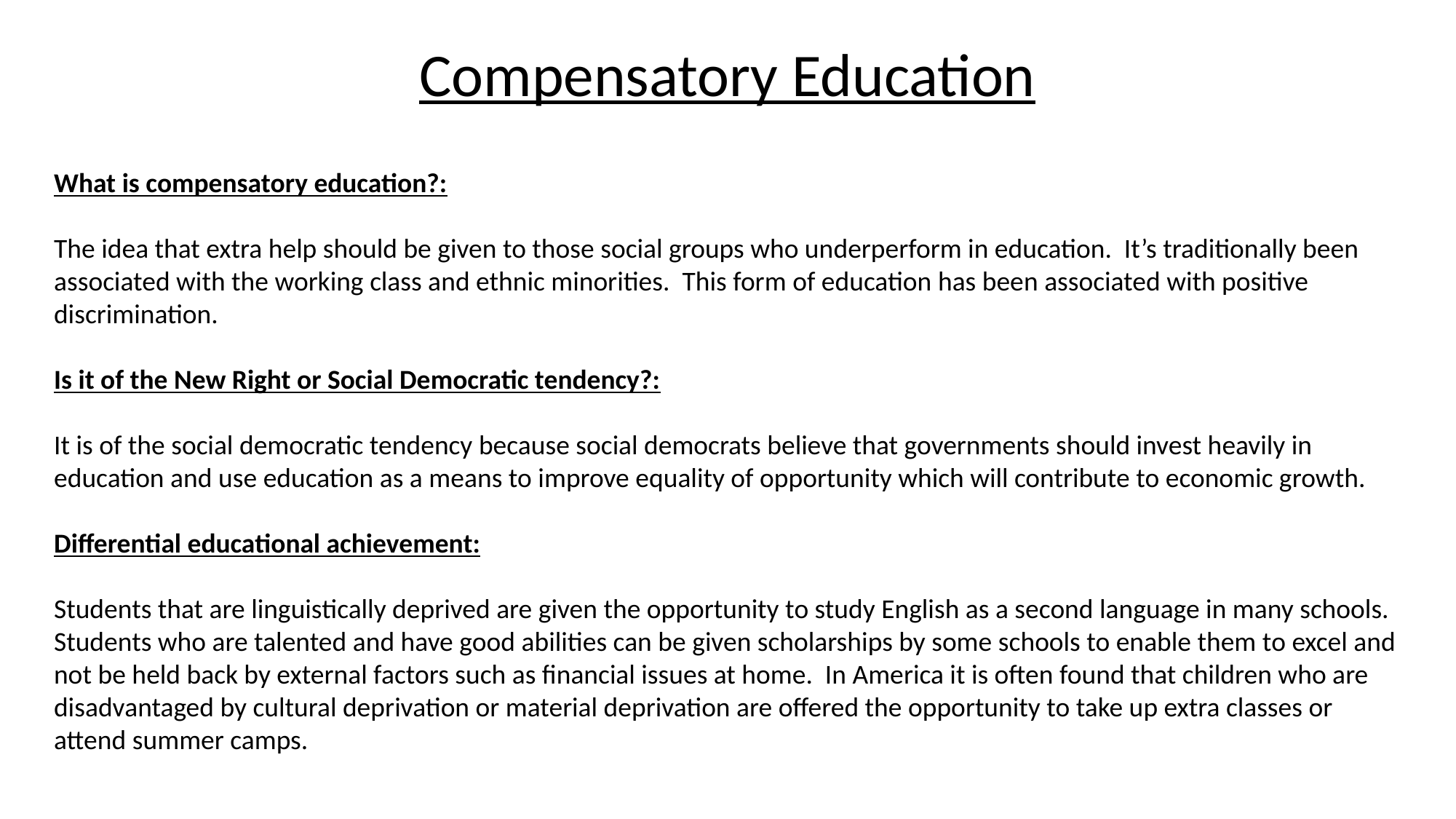

# Compensatory Education
What is compensatory education?:

The idea that extra help should be given to those social groups who underperform in education.  It’s traditionally been associated with the working class and ethnic minorities.  This form of education has been associated with positive discrimination.

Is it of the New Right or Social Democratic tendency?:

It is of the social democratic tendency because social democrats believe that governments should invest heavily in education and use education as a means to improve equality of opportunity which will contribute to economic growth.

Differential educational achievement:

Students that are linguistically deprived are given the opportunity to study English as a second language in many schools.  Students who are talented and have good abilities can be given scholarships by some schools to enable them to excel and not be held back by external factors such as financial issues at home.  In America it is often found that children who are disadvantaged by cultural deprivation or material deprivation are offered the opportunity to take up extra classes or attend summer camps.